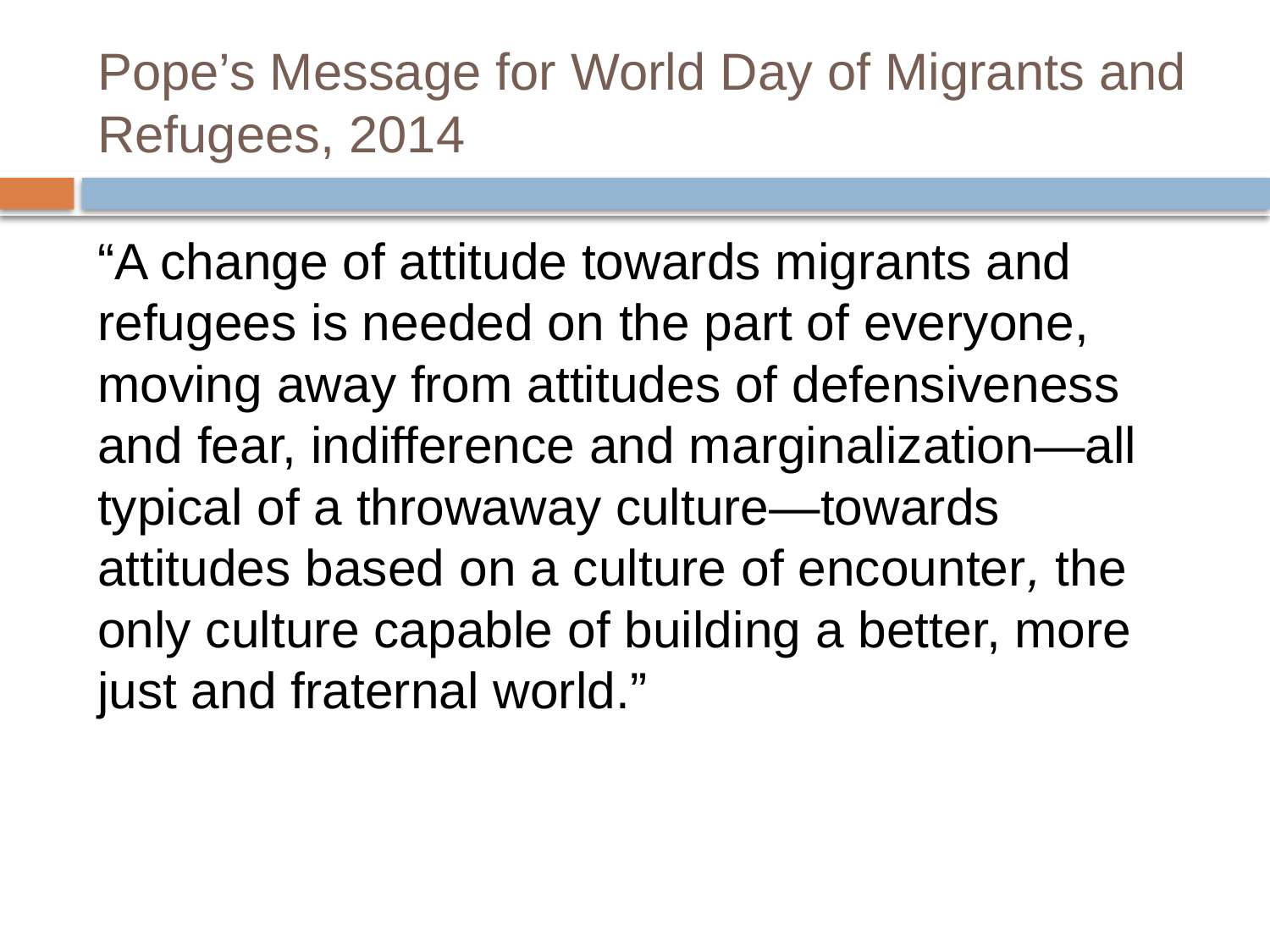

# Pope’s Message for World Day of Migrants and Refugees, 2014
“A change of attitude towards migrants and refugees is needed on the part of everyone, moving away from attitudes of defensiveness and fear, indifference and marginalization—all typical of a throwaway culture—towards attitudes based on a culture of encounter, the only culture capable of building a better, more just and fraternal world.”